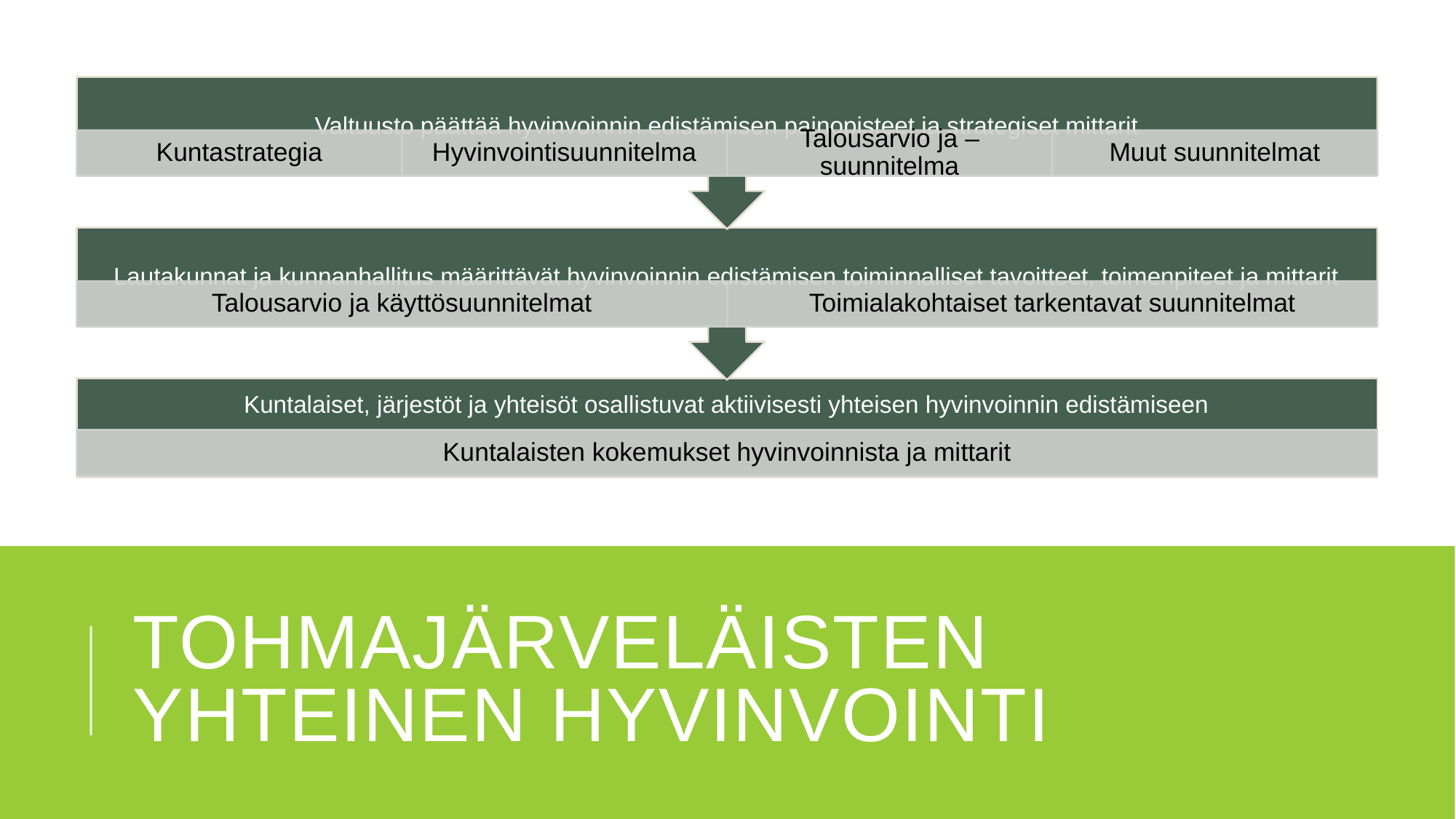

Kuntalaiset, järjestöt ja yhteisöt osallistuvat aktiivisesti yhteisen hyvinvoinnin edistämiseen
Kuntalaisten kokemukset hyvinvoinnista ja mittarit
Lautakunnat ja kunnanhallitus määrittävät hyvinvoinnin edistämisen toiminnalliset tavoitteet, toimenpiteet ja mittarit
Talousarvio ja käyttösuunnitelmat
Toimialakohtaiset tarkentavat suunnitelmat
Valtuusto päättää hyvinvoinnin edistämisen painopisteet ja strategiset mittarit
Kuntastrategia
Hyvinvointisuunnitelma
Talousarvio ja –suunnitelma
Muut suunnitelmat

# Tohmajärveläisten Yhteinen hyvinvointi